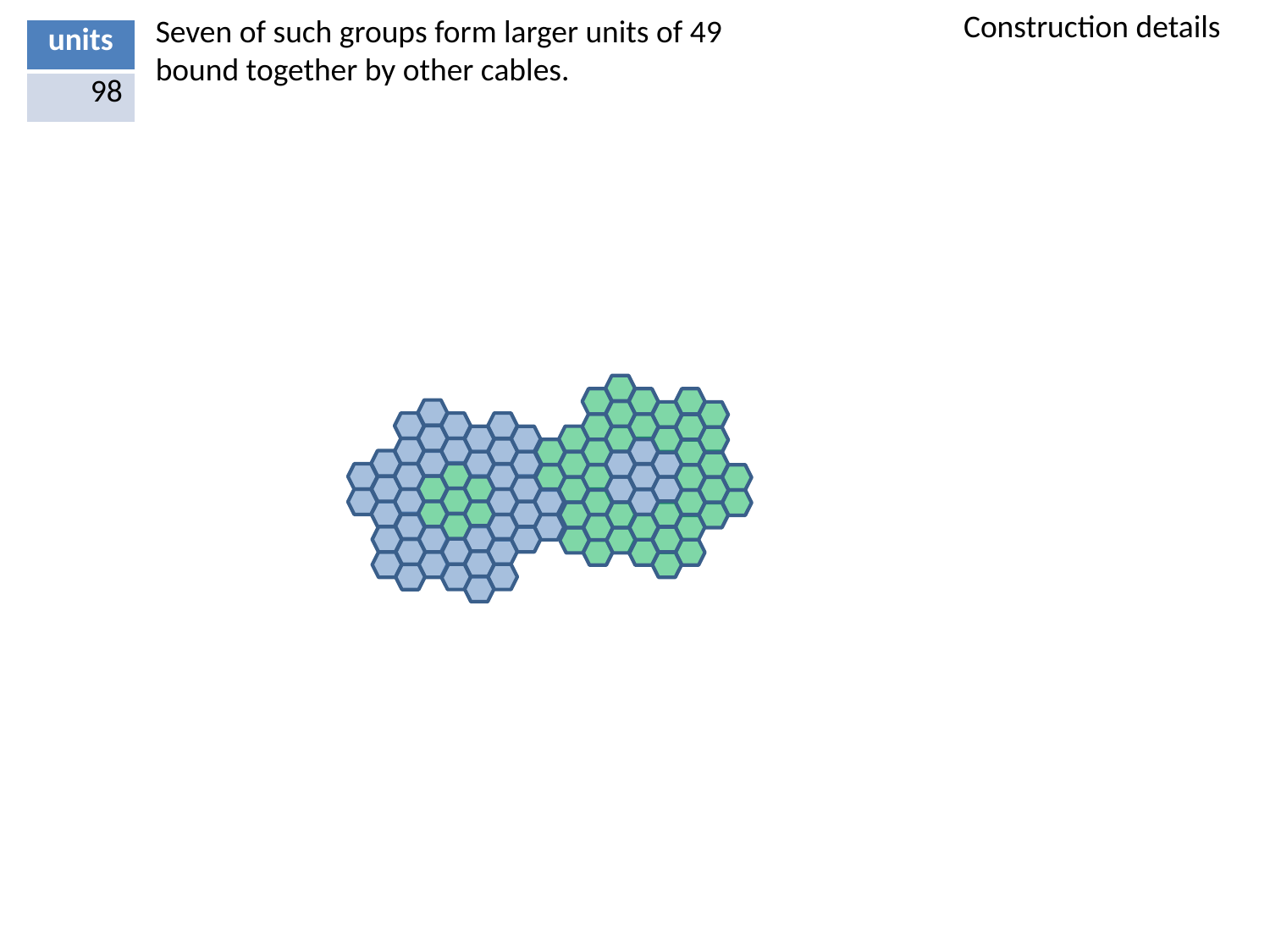

Construction details
Seven of such groups form larger units of 49 bound together by other cables.
| units |
| --- |
| 98 |